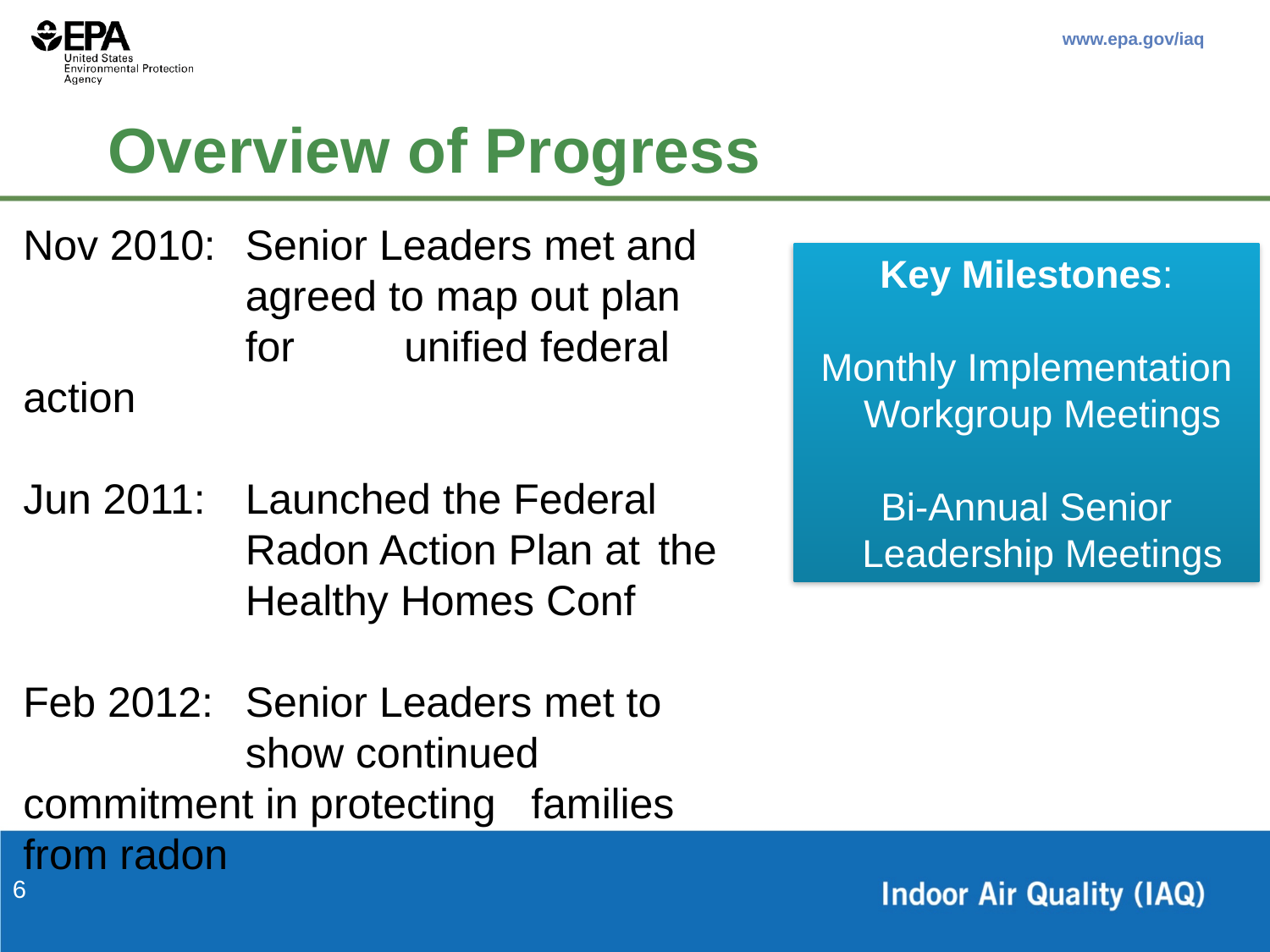

# Overview of Progress
Nov 2010:	Senior Leaders met and 	agreed to map out plan 	for 	unified federal action

Jun 2011:	Launched the Federal 	Radon Action Plan at 	the 	Healthy Homes Conf

Feb 2012:	Senior Leaders met to 	show continued 	commitment in protecting 	families from radon
Key Milestones:

Monthly Implementation Workgroup Meetings

Bi-Annual Senior Leadership Meetings